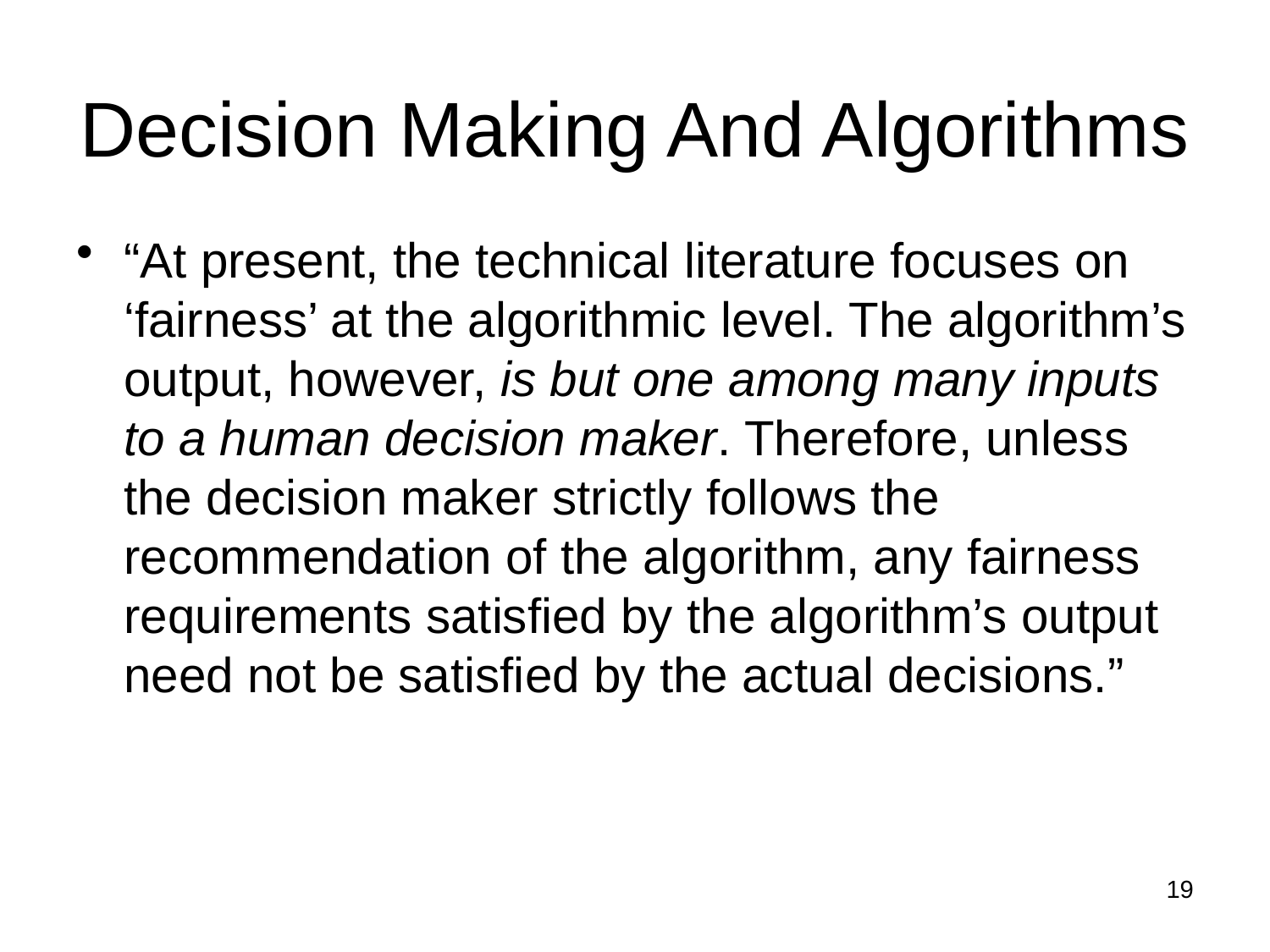

# Decision Making And Algorithms
“At present, the technical literature focuses on ‘fairness’ at the algorithmic level. The algorithm’s output, however, is but one among many inputs to a human decision maker. Therefore, unless the decision maker strictly follows the recommendation of the algorithm, any fairness requirements satisfied by the algorithm’s output need not be satisfied by the actual decisions.”

19